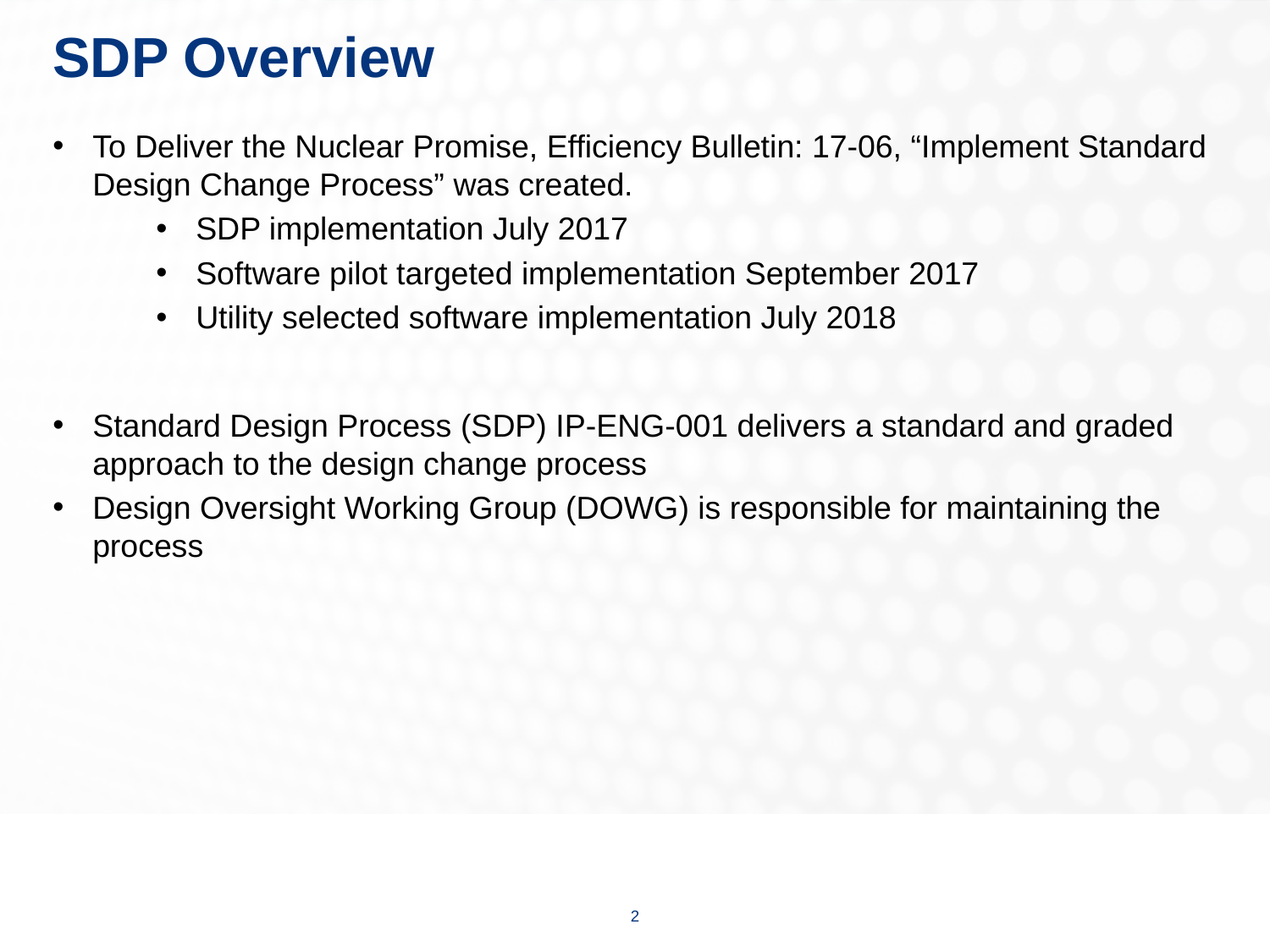

# SDP Overview
To Deliver the Nuclear Promise, Efficiency Bulletin: 17-06, “Implement Standard Design Change Process” was created.
SDP implementation July 2017
Software pilot targeted implementation September 2017
Utility selected software implementation July 2018

Standard Design Process (SDP) IP-ENG-001 delivers a standard and graded approach to the design change process
Design Oversight Working Group (DOWG) is responsible for maintaining the process

2